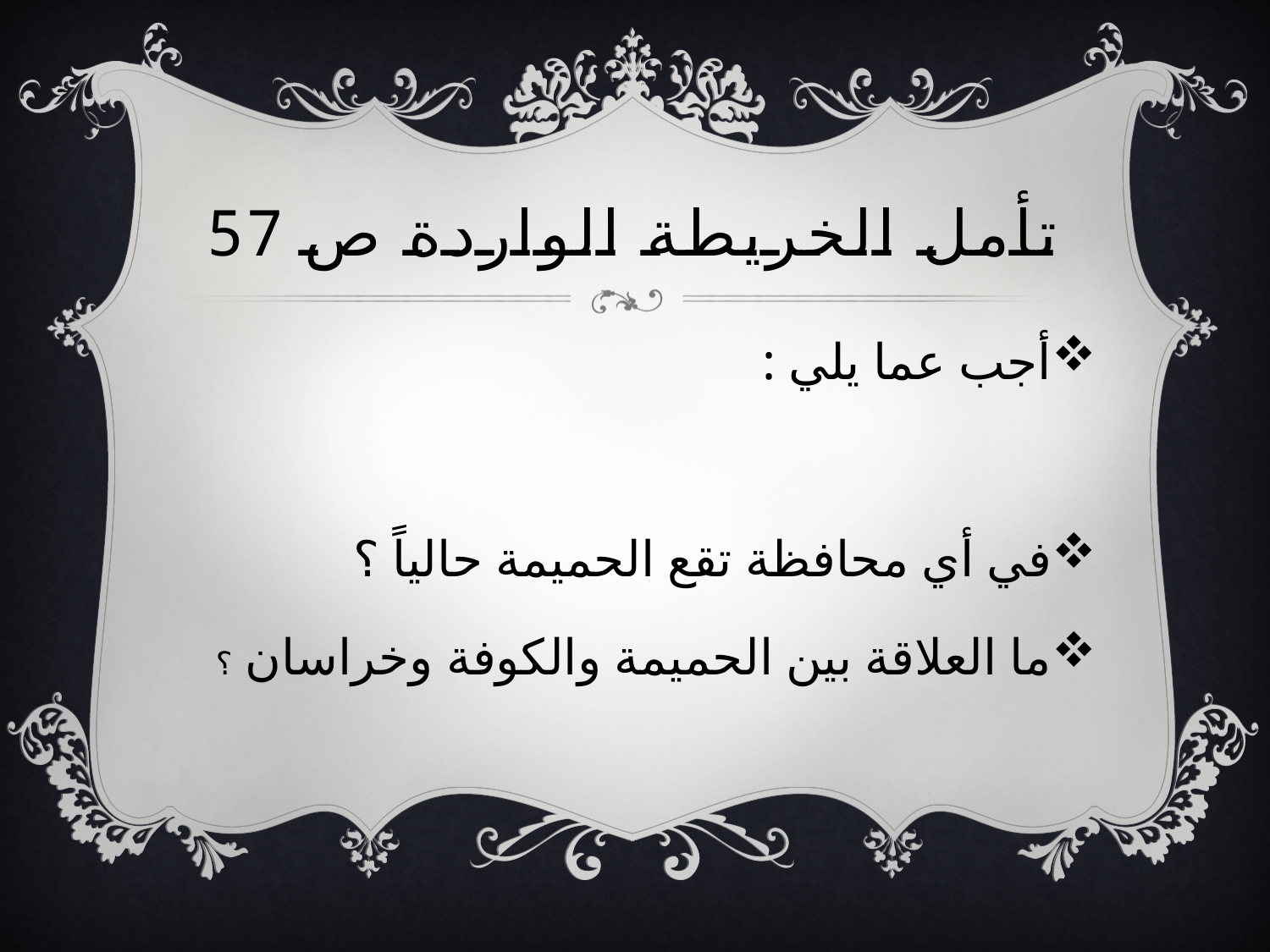

# تأمل الخريطة الواردة ص 57

أجب عما يلي :

في أي محافظة تقع الحميمة حالياً ؟
ما العلاقة بين الحميمة والكوفة وخراسان ؟